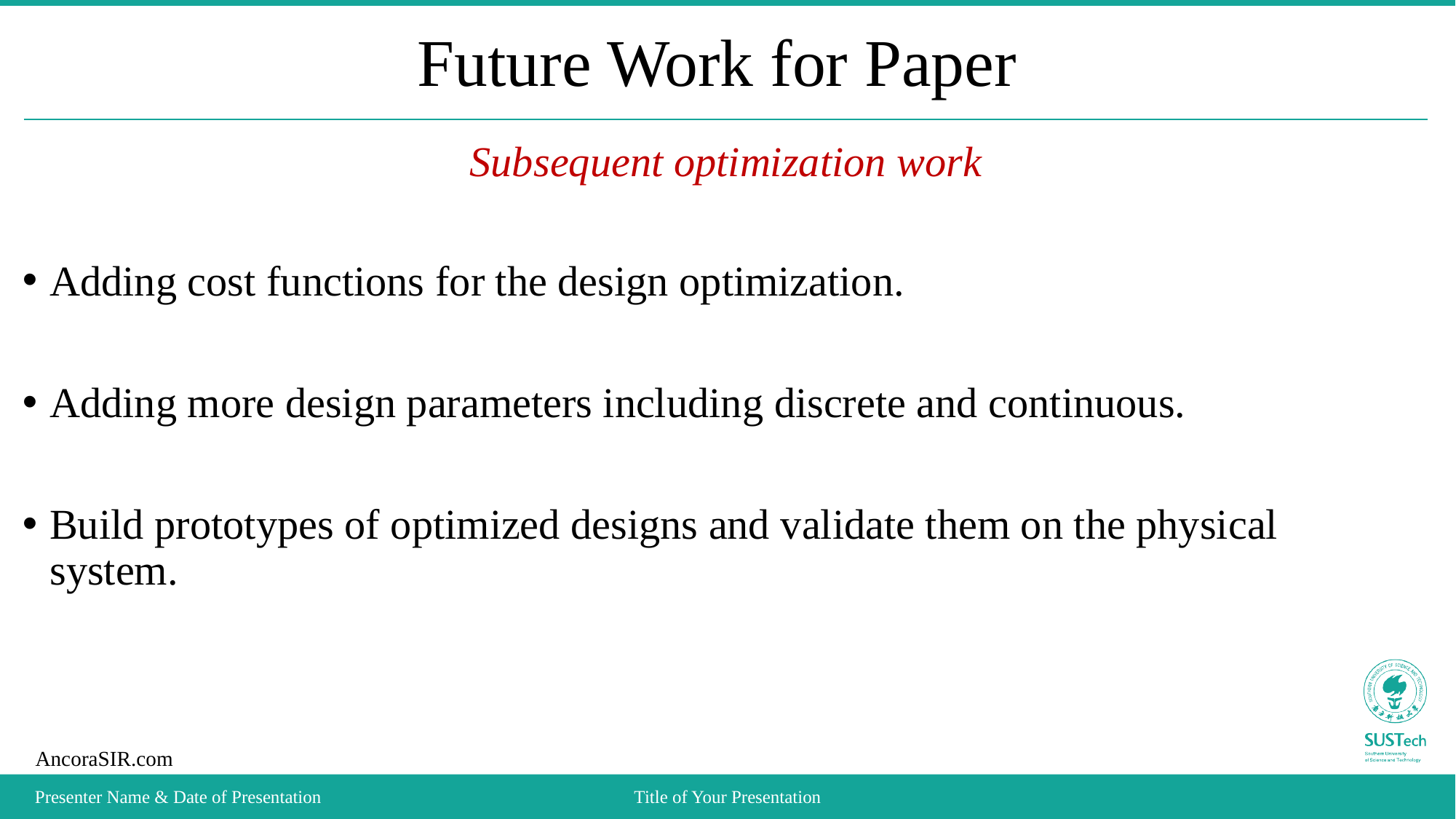

# Future Work for Paper
Subsequent optimization work

Adding cost functions for the design optimization.

Adding more design parameters including discrete and continuous.

Build prototypes of optimized designs and validate them on the physical system.
Presenter Name & Date of Presentation
Title of Your Presentation
19